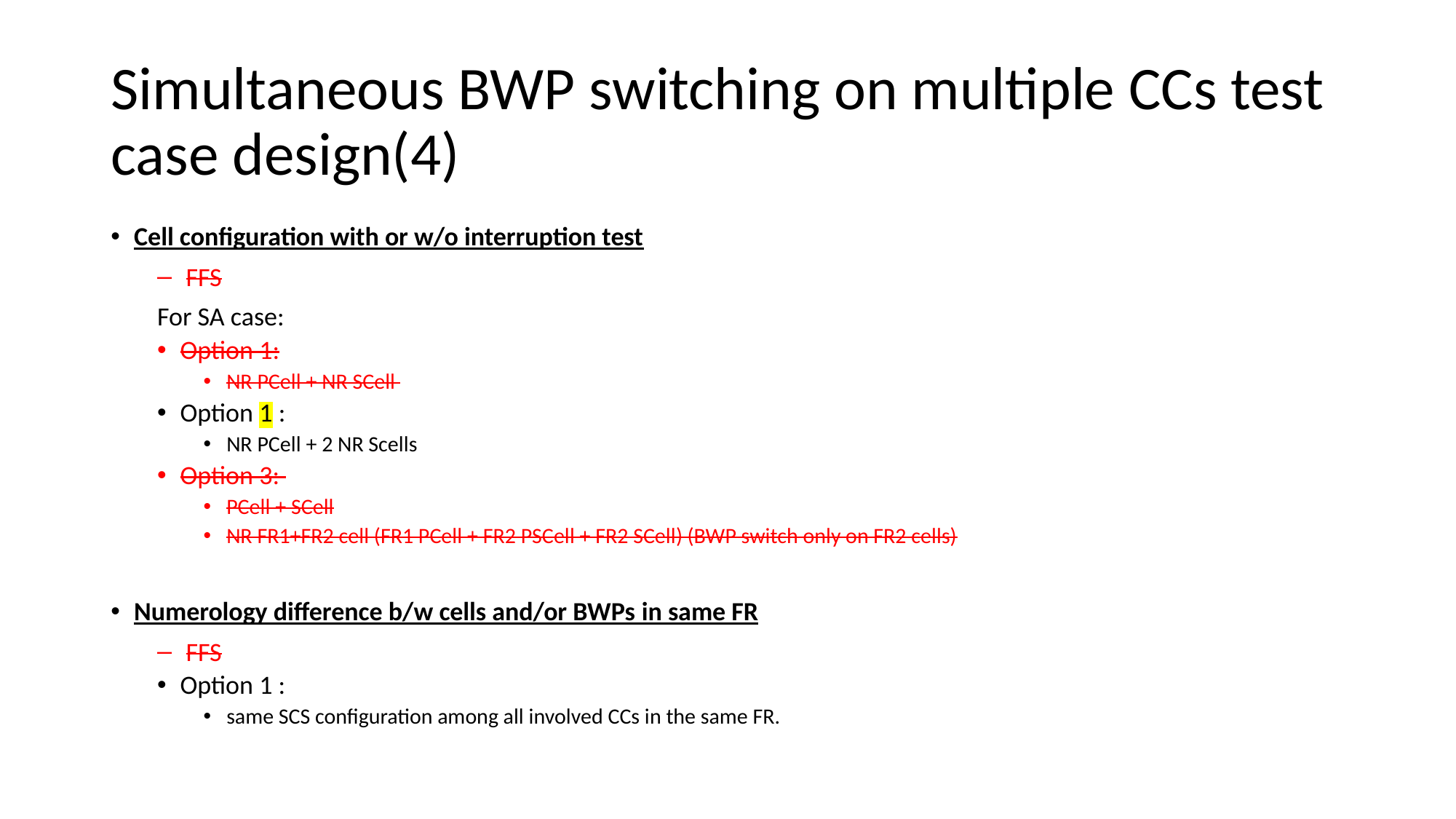

# Simultaneous BWP switching on multiple CCs test case design(4)
Cell configuration with or w/o interruption test
FFS
For SA case:
Option 1:
NR PCell + NR SCell
Option 1 :
NR PCell + 2 NR Scells
Option 3:
PCell + SCell
NR FR1+FR2 cell (FR1 PCell + FR2 PSCell + FR2 SCell) (BWP switch only on FR2 cells)

Numerology difference b/w cells and/or BWPs in same FR
FFS
Option 1 :
same SCS configuration among all involved CCs in the same FR.